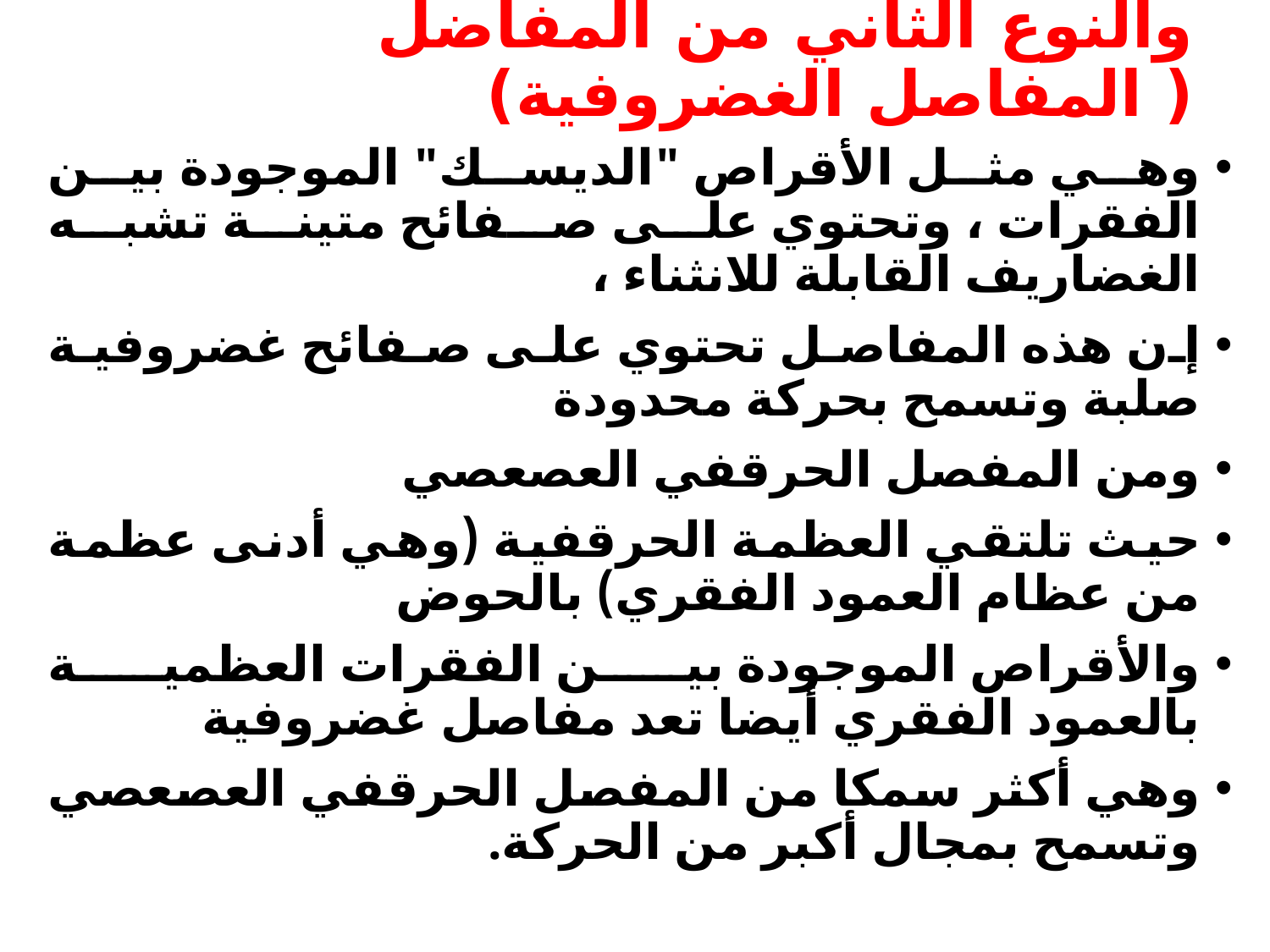

# والنوع الثاني من المفاضل ( المفاصل الغضروفية)
وهي مثل الأقراص "الديسك" الموجودة بين الفقرات ، وتحتوي على صفائح متينة تشبه الغضاريف القابلة للانثناء ،
إن هذه المفاصل تحتوي على صفائح غضروفية صلبة وتسمح بحركة محدودة
ومن المفصل الحرقفي العصعصي
حيث تلتقي العظمة الحرقفية (وهي أدنى عظمة من عظام العمود الفقري) بالحوض
والأقراص الموجودة بين الفقرات العظمية بالعمود الفقري أيضا تعد مفاصل غضروفية
وهي أكثر سمكا من المفصل الحرقفي العصعصي وتسمح بمجال أكبر من الحركة.